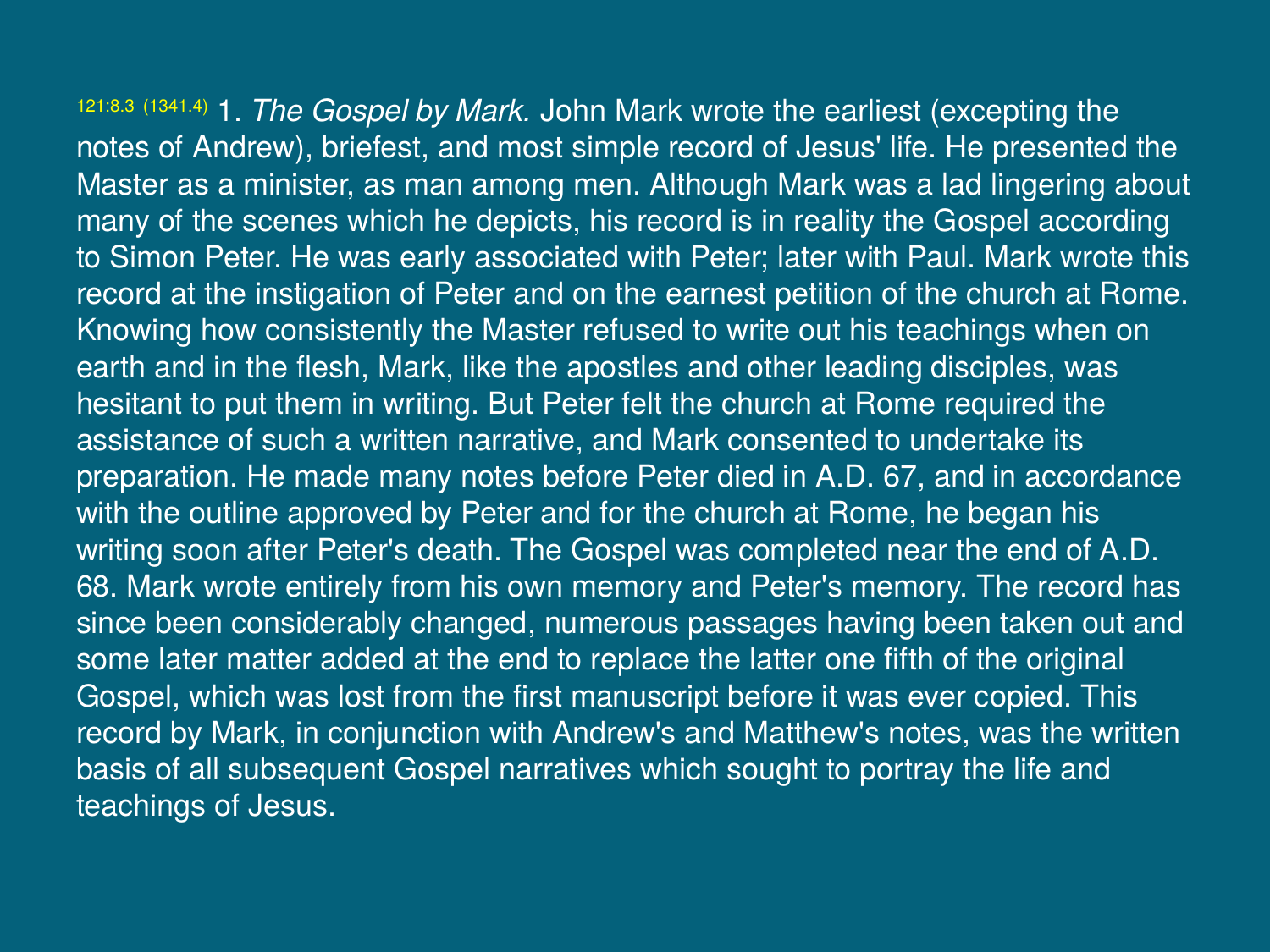

121:8.3 (1341.4) 1. The Gospel by Mark. John Mark wrote the earliest (excepting the notes of Andrew), briefest, and most simple record of Jesus' life. He presented the Master as a minister, as man among men. Although Mark was a lad lingering about many of the scenes which he depicts, his record is in reality the Gospel according to Simon Peter. He was early associated with Peter; later with Paul. Mark wrote this record at the instigation of Peter and on the earnest petition of the church at Rome. Knowing how consistently the Master refused to write out his teachings when on earth and in the flesh, Mark, like the apostles and other leading disciples, was hesitant to put them in writing. But Peter felt the church at Rome required the assistance of such a written narrative, and Mark consented to undertake its preparation. He made many notes before Peter died in A.D. 67, and in accordance with the outline approved by Peter and for the church at Rome, he began his writing soon after Peter's death. The Gospel was completed near the end of A.D. 68. Mark wrote entirely from his own memory and Peter's memory. The record has since been considerably changed, numerous passages having been taken out and some later matter added at the end to replace the latter one fifth of the original Gospel, which was lost from the first manuscript before it was ever copied. This record by Mark, in conjunction with Andrew's and Matthew's notes, was the written basis of all subsequent Gospel narratives which sought to portray the life and teachings of Jesus.